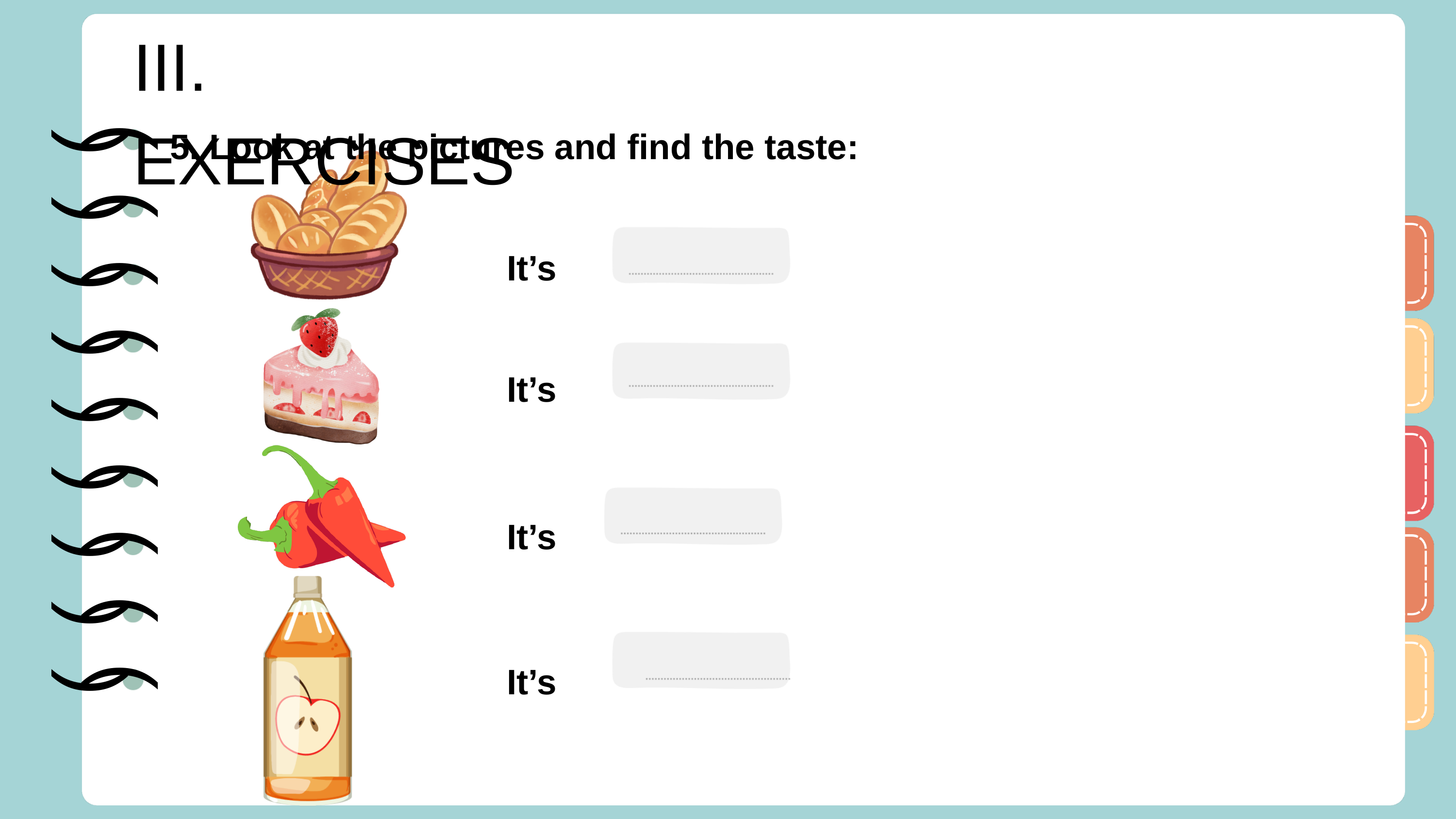

III. EXERCISES
5. Look at the pictures and find the taste:

It’s

)))))))))
It’s
)))))))))

It’s

It’s